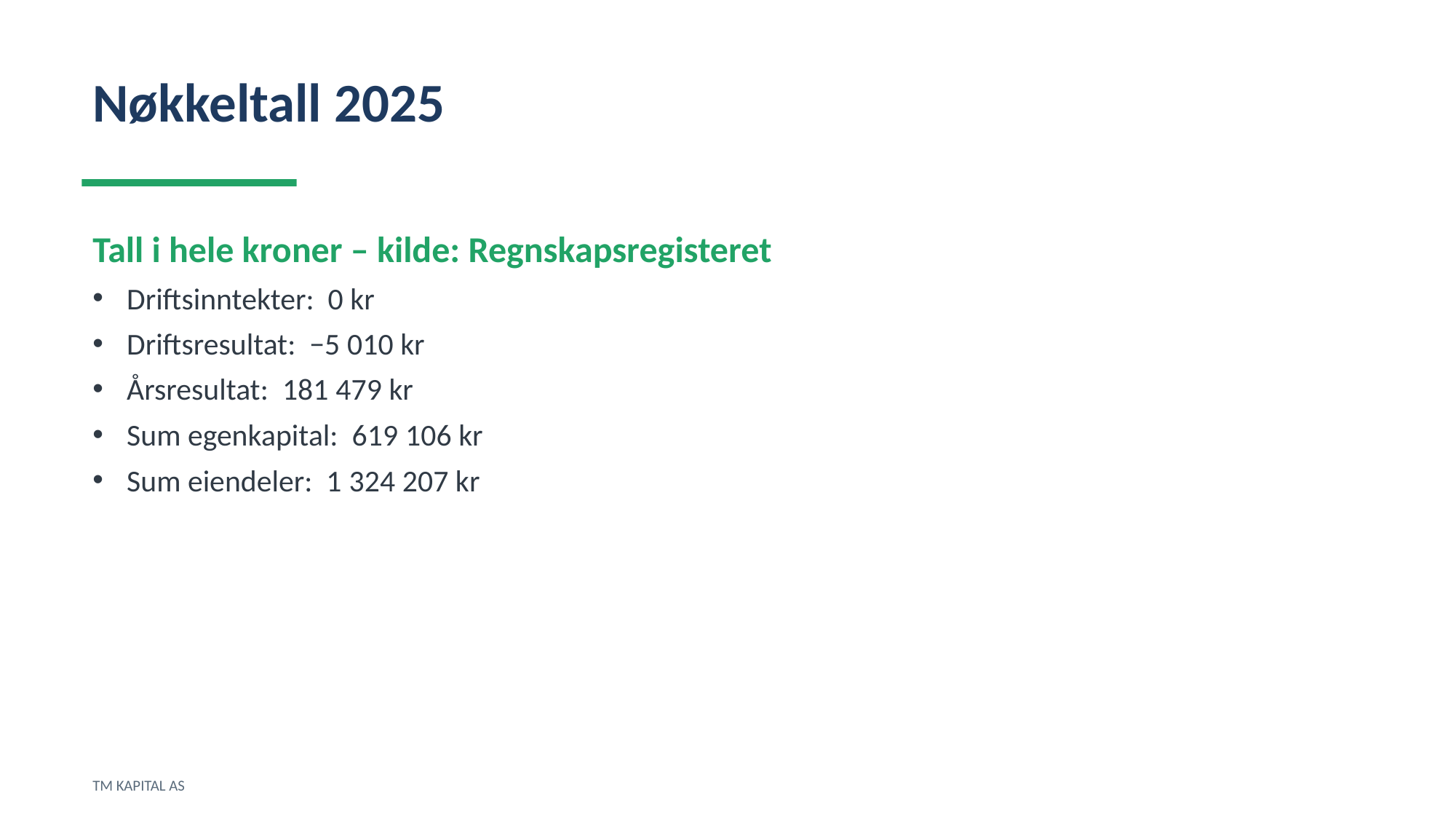

Nøkkeltall 2025

Tall i hele kroner – kilde: Regnskapsregisteret
Driftsinntekter:  0 kr
Driftsresultat:  −5 010 kr
Årsresultat:  181 479 kr
Sum egenkapital:  619 106 kr
Sum eiendeler:  1 324 207 kr
TM KAPITAL AS